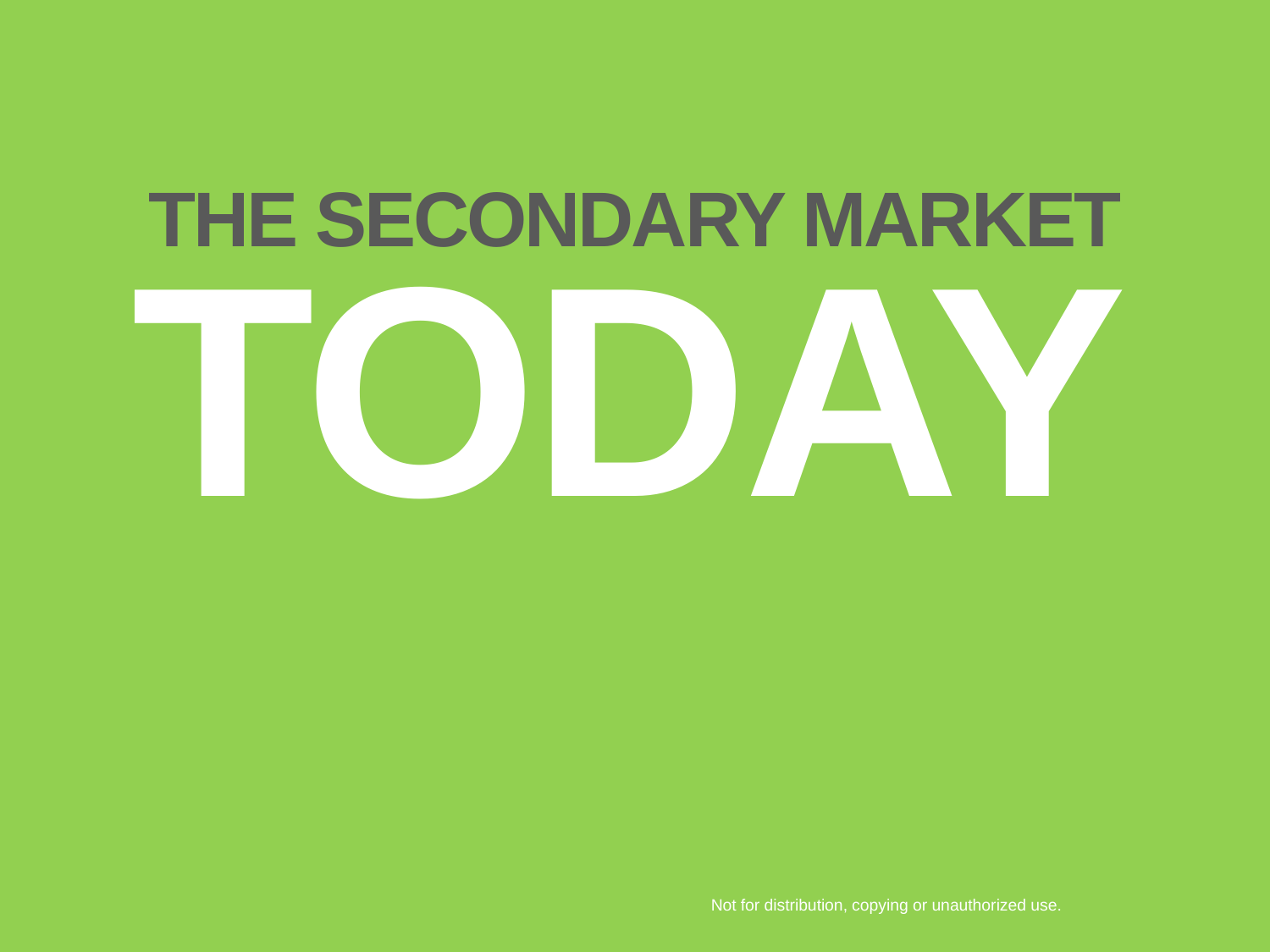

THE SECONDARY MARKET

TODAY
#
Not for distribution, copying or unauthorized use.